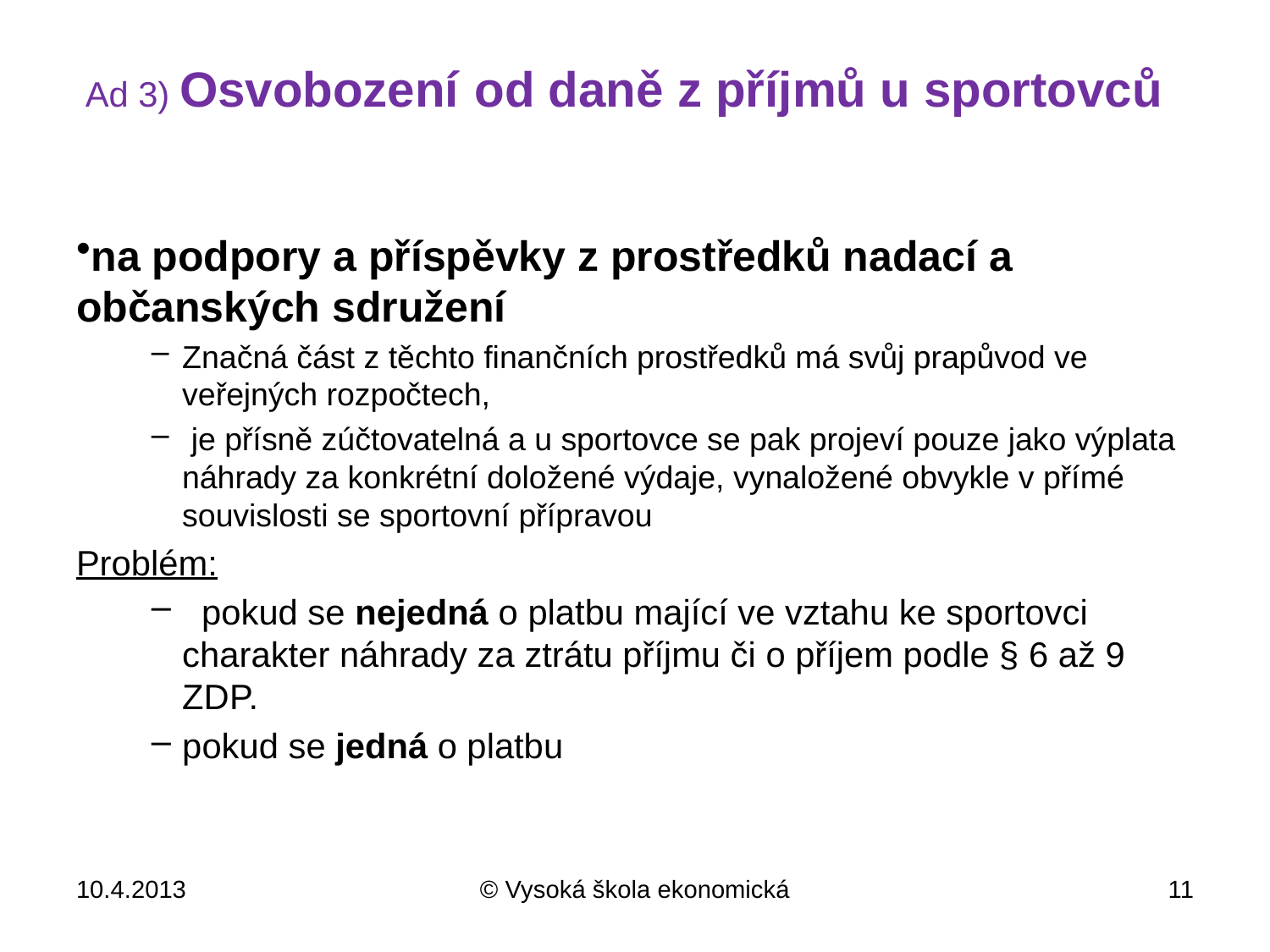

# Ad 3) Osvobození od daně z příjmů u sportovců
na podpory a příspěvky z prostředků nadací a občanských sdružení
Značná část z těchto finančních prostředků má svůj prapůvod ve veřejných rozpočtech,
 je přísně zúčtovatelná a u sportovce se pak projeví pouze jako výplata náhrady za konkrétní doložené výdaje, vynaložené obvykle v přímé souvislosti se sportovní přípravou
Problém:
  pokud se nejedná o platbu mající ve vztahu ke sportovci charakter náhrady za ztrátu příjmu či o příjem podle § 6 až 9 ZDP.
pokud se jedná o platbu
10.4.2013
© Vysoká škola ekonomická
11